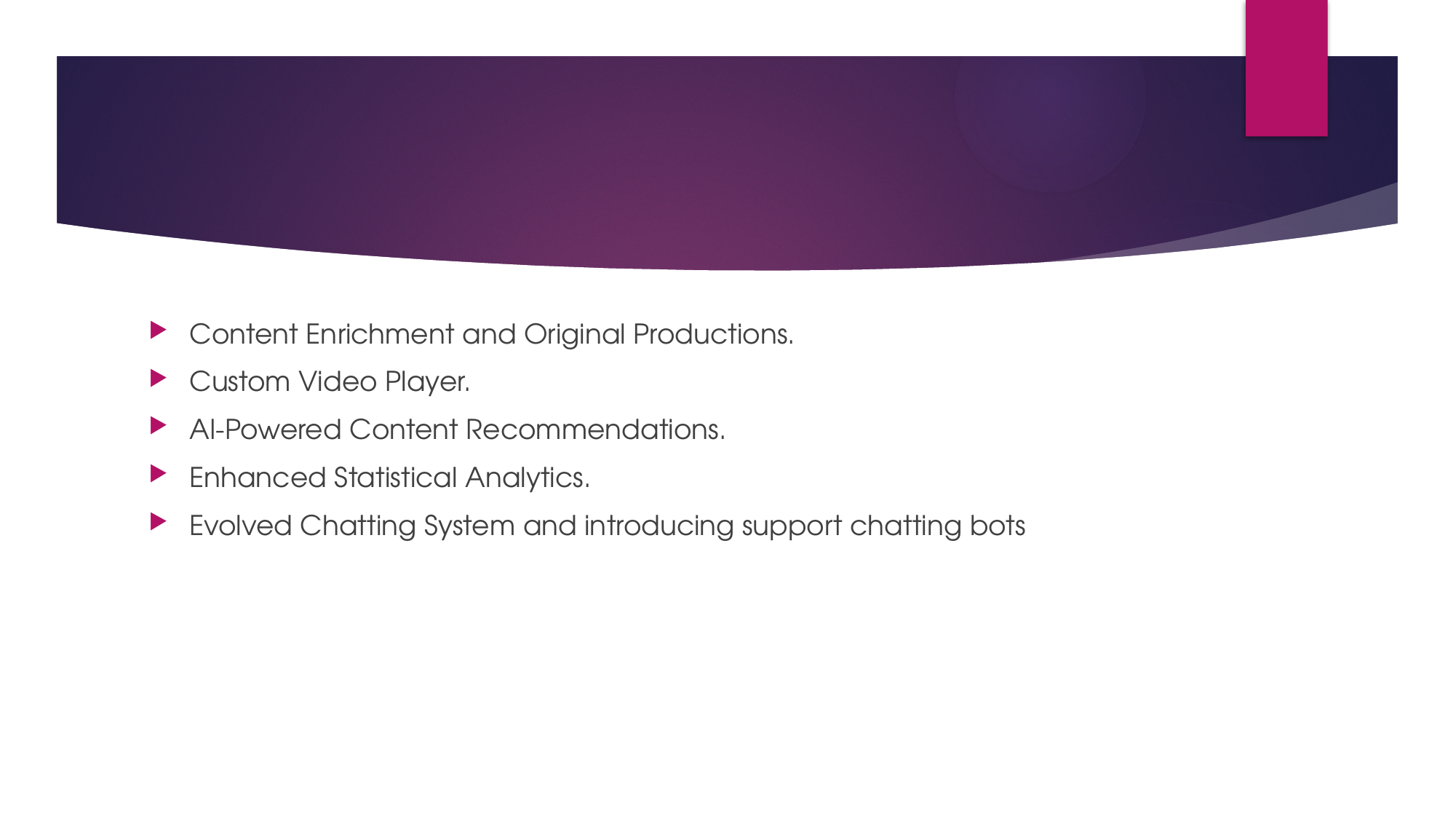

#
Content Enrichment and Original Productions.
Custom Video Player.
AI-Powered Content Recommendations.
Enhanced Statistical Analytics.
Evolved Chatting System and introducing support chatting bots